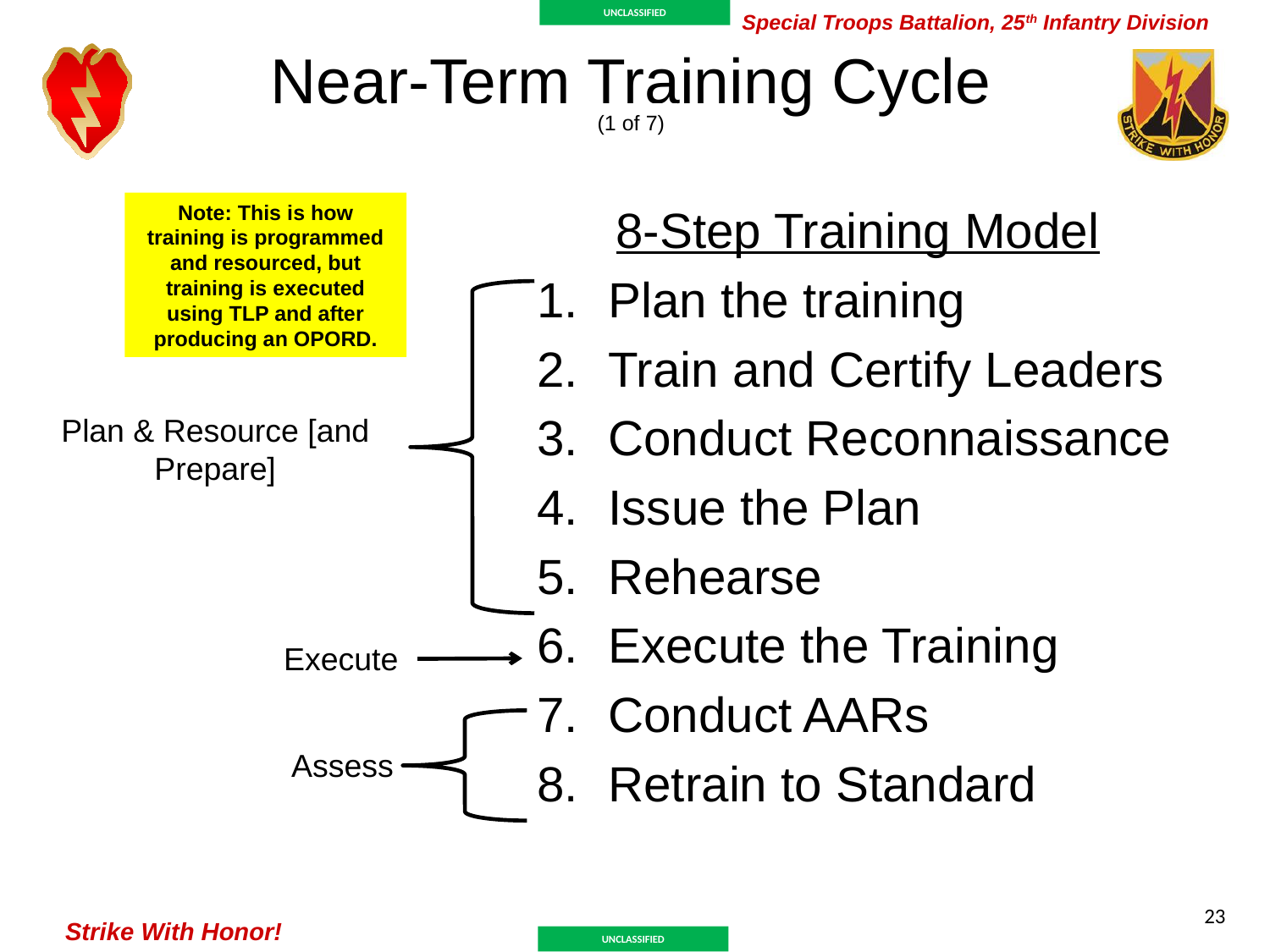

# Near-Term Training Cycle
(1 of 7)
Note: This is how training is programmed and resourced, but training is executed using TLP and after producing an OPORD.
8-Step Training Model
Plan the training
Train and Certify Leaders
Conduct Reconnaissance
Issue the Plan
Rehearse
Execute the Training
Conduct AARs
Retrain to Standard

Plan & Resource [and Prepare]
Execute

Assess
23